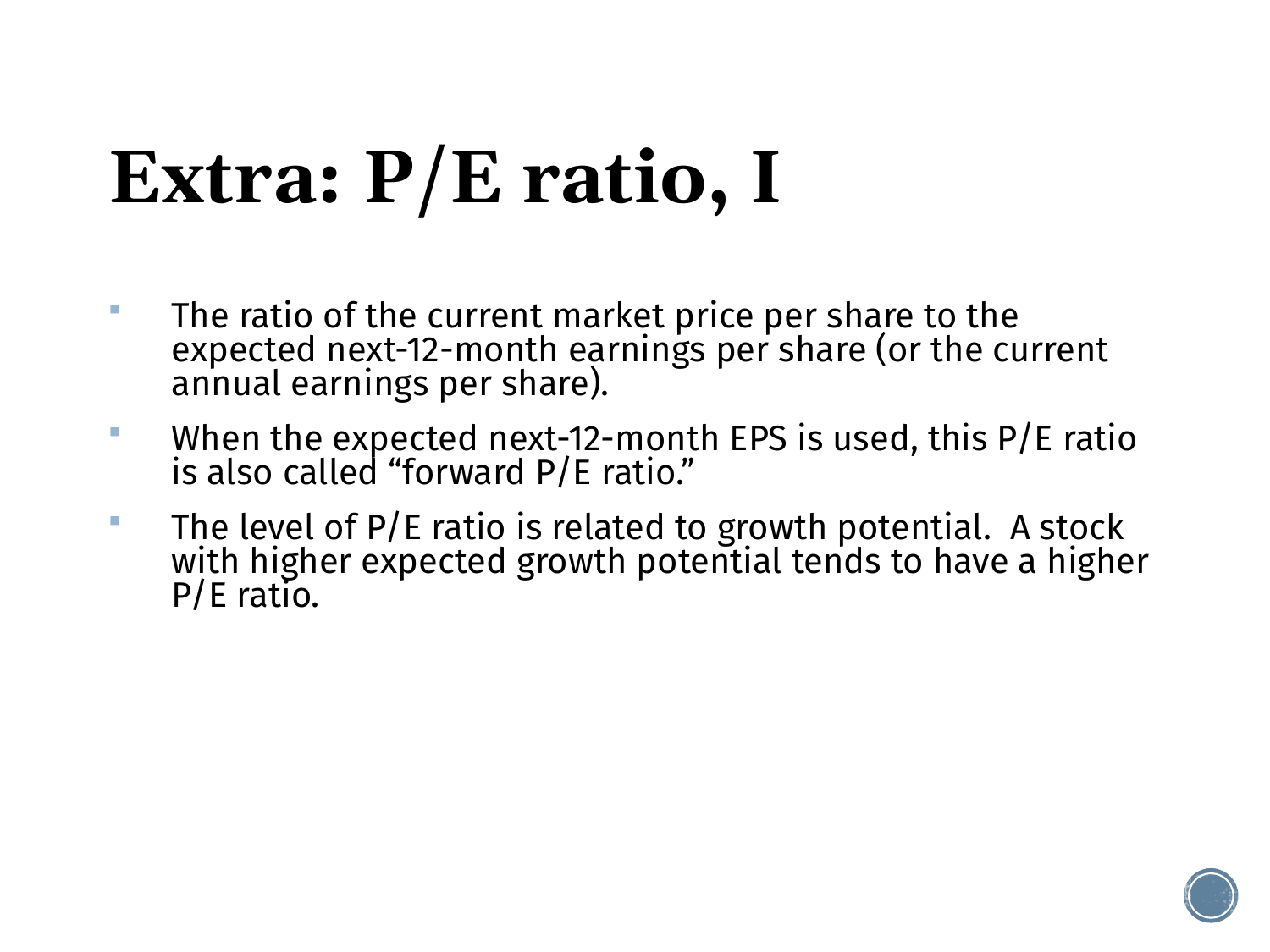

# Extra: P/E ratio, I
The ratio of the current market price per share to the expected next-12-month earnings per share (or the current annual earnings per share).
When the expected next-12-month EPS is used, this P/E ratio is also called “forward P/E ratio.”
The level of P/E ratio is related to growth potential.  A stock with higher expected growth potential tends to have a higher P/E ratio.